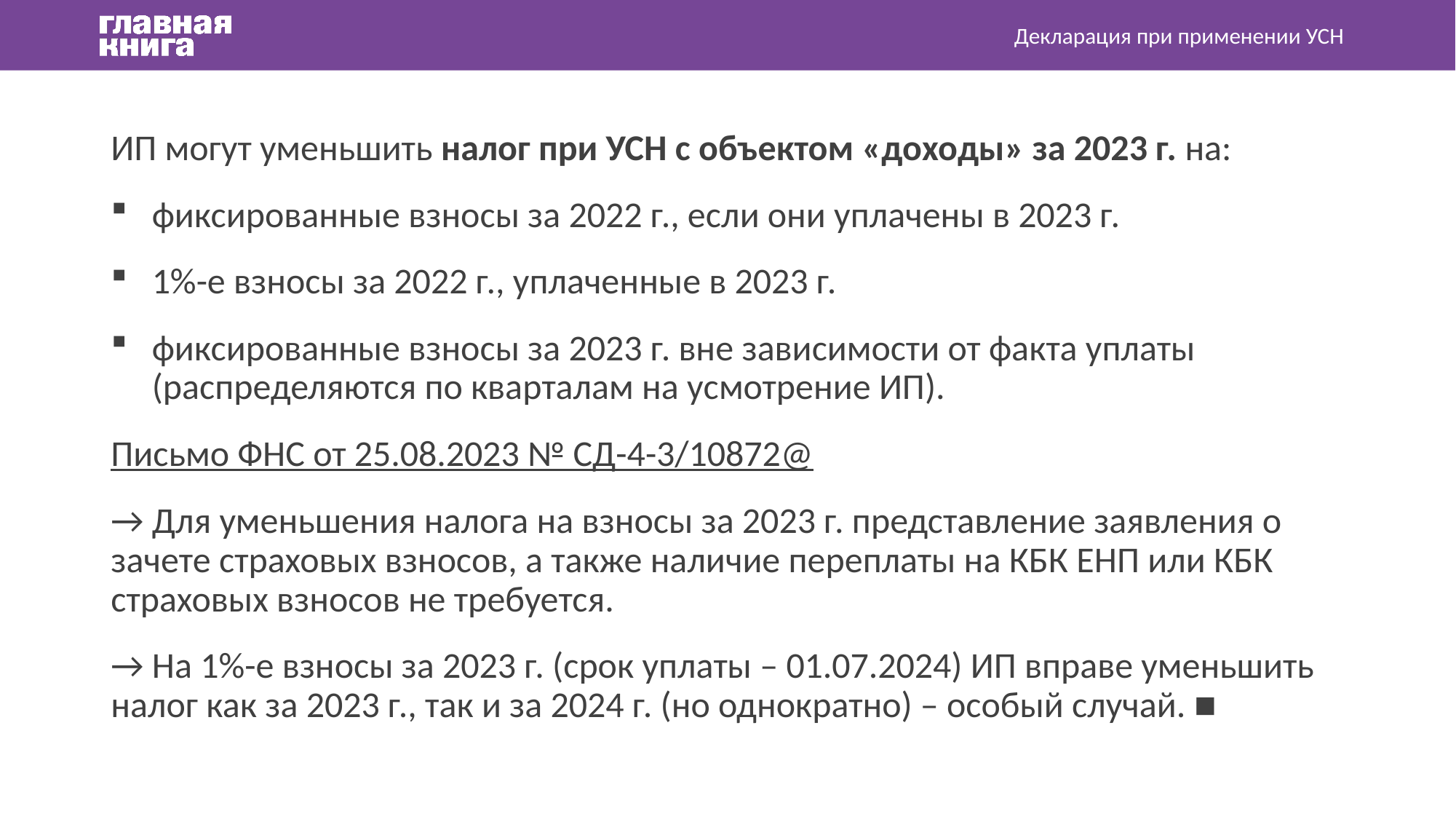

Декларация при применении УСН
ИП могут уменьшить налог при УСН с объектом «доходы» за 2023 г. на:
фиксированные взносы за 2022 г., если они уплачены в 2023 г.
1%-е взносы за 2022 г., уплаченные в 2023 г.
фиксированные взносы за 2023 г. вне зависимости от факта уплаты (распределяются по кварталам на усмотрение ИП).
Письмо ФНС от 25.08.2023 № СД-4-3/10872@
→ Для уменьшения налога на взносы за 2023 г. представление заявления о зачете страховых взносов, а также наличие переплаты на КБК ЕНП или КБК страховых взносов не требуется.
→ На 1%-е взносы за 2023 г. (срок уплаты – 01.07.2024) ИП вправе уменьшить налог как за 2023 г., так и за 2024 г. (но однократно) – особый случай. ■